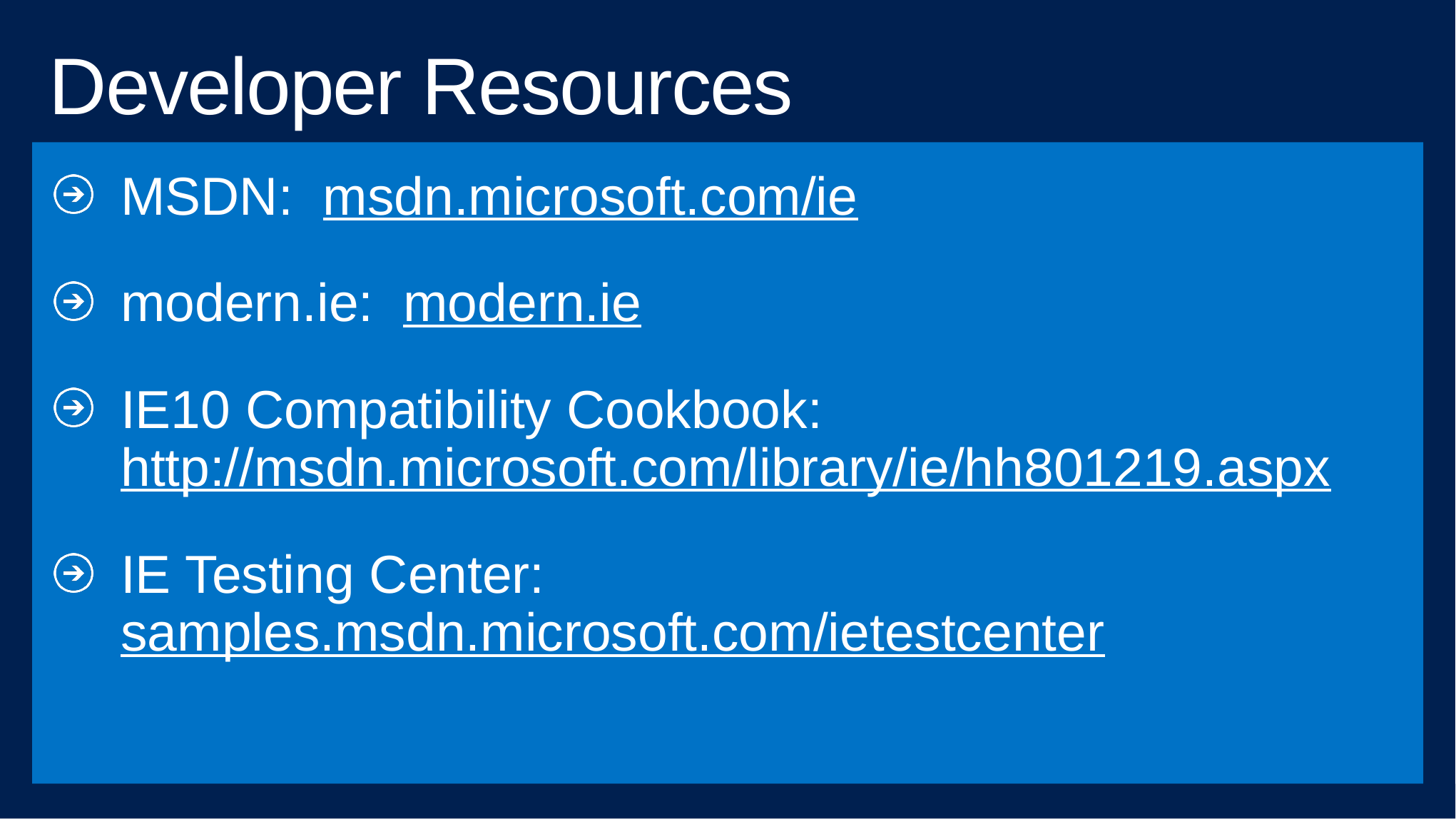

# Developer Resources

MSDN:  msdn.microsoft.com/ie
modern.ie:  modern.ie
IE10 Compatibility Cookbook:  http://msdn.microsoft.com/library/ie/hh801219.aspx
IE Testing Center:  samples.msdn.microsoft.com/ietestcenter